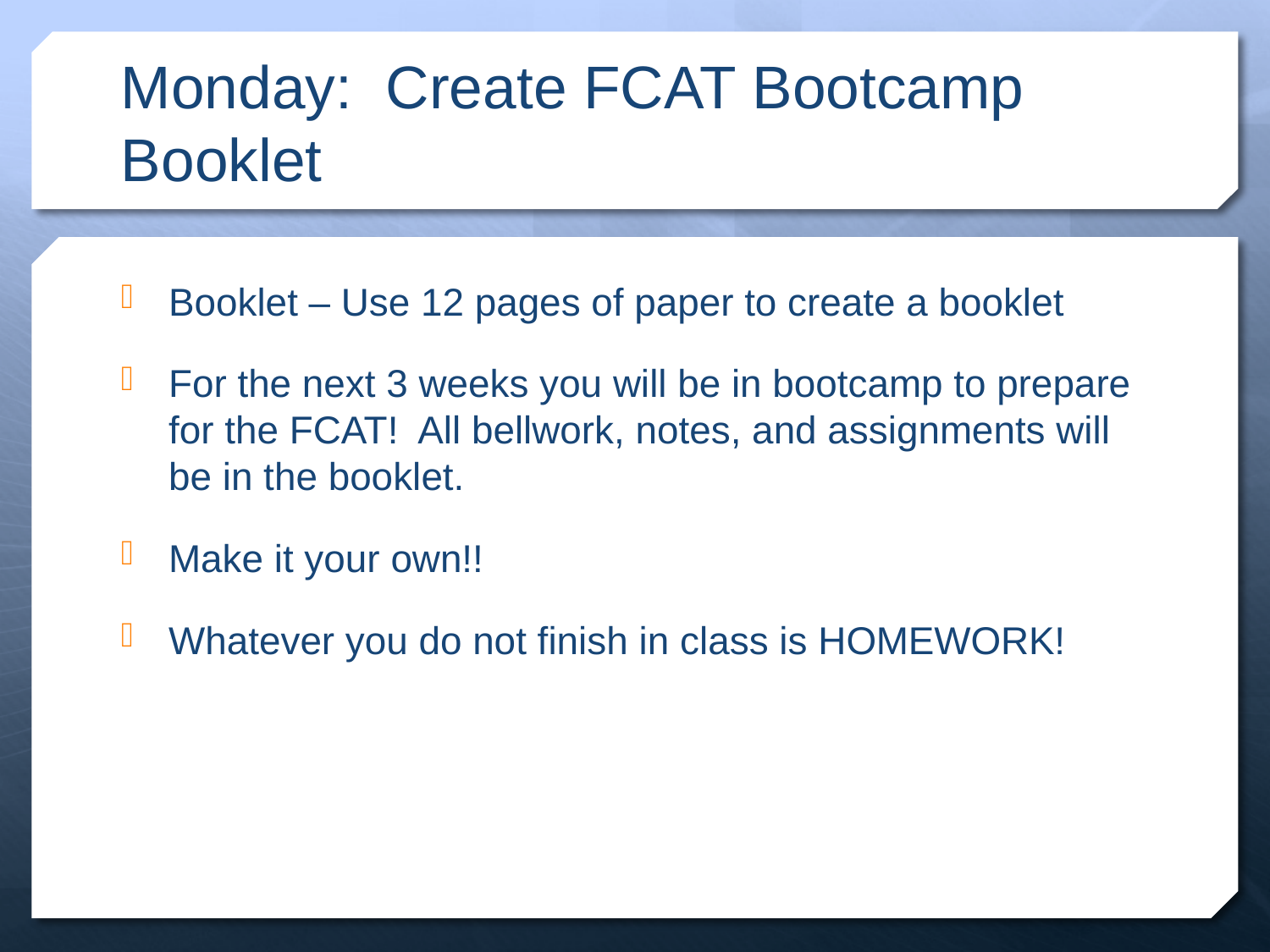

# Monday:  Create FCAT Bootcamp Booklet
Booklet – Use 12 pages of paper to create a booklet
For the next 3 weeks you will be in bootcamp to prepare for the FCAT!  All bellwork, notes, and assignments will be in the booklet.
Make it your own!!
Whatever you do not finish in class is HOMEWORK!